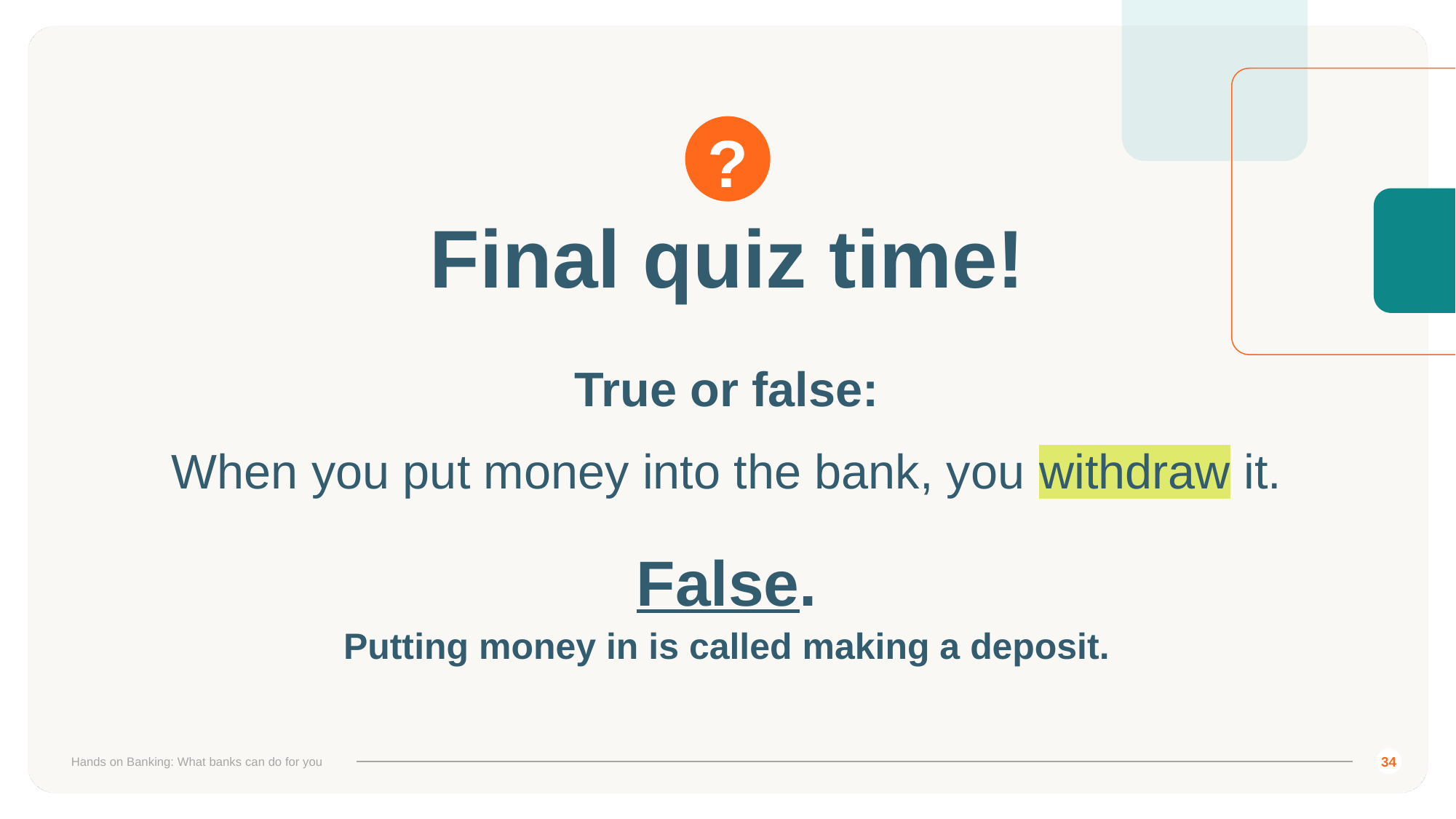

# Final quiz time!
True or false:
When you put money into the bank, you withdraw it.
False.
Putting money in is called making a deposit.